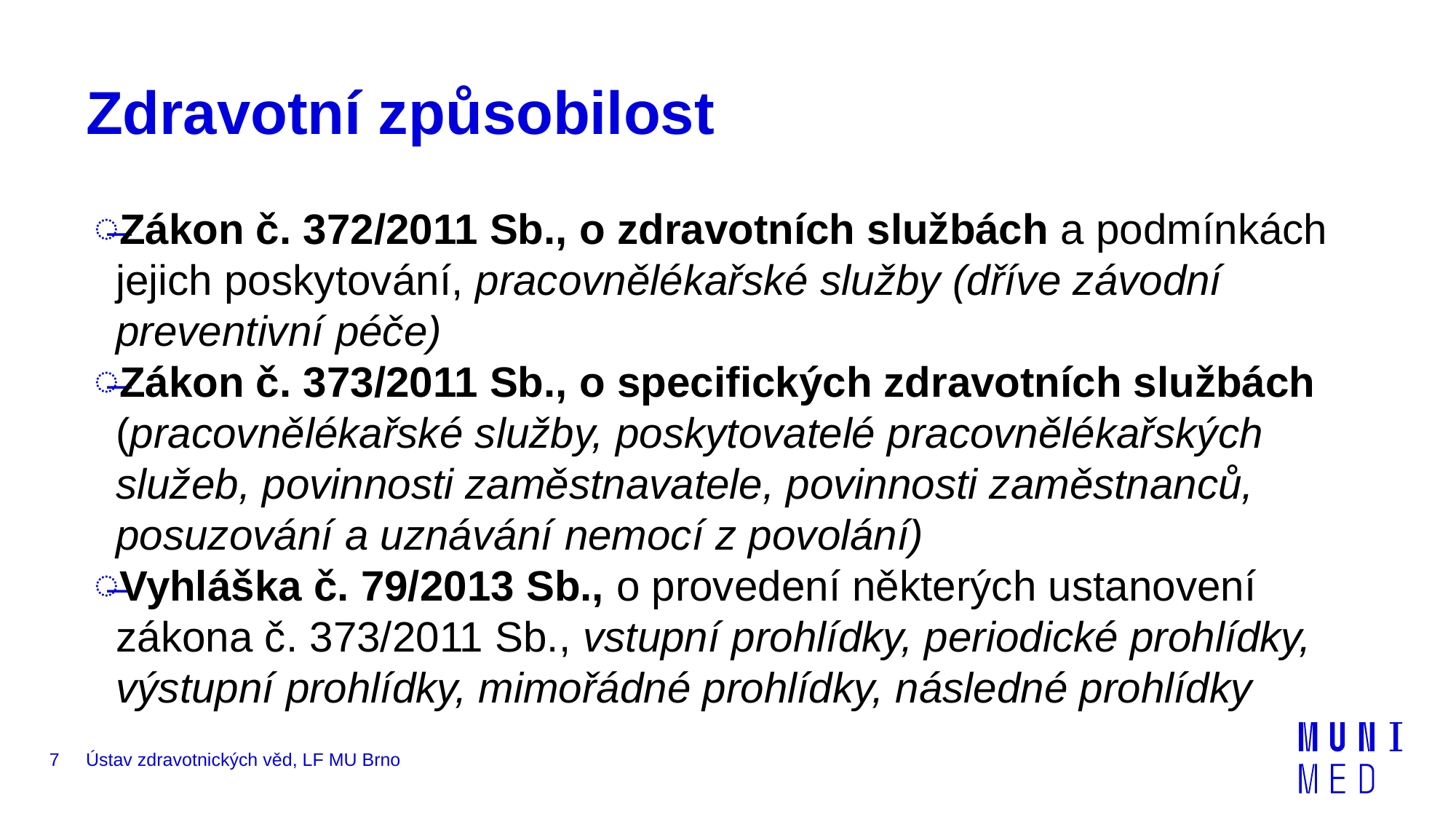

# Zdravotní způsobilost
Zákon č. 372/2011 Sb., o zdravotních službách a podmínkách jejich poskytování, pracovnělékařské služby (dříve závodní preventivní péče)
Zákon č. 373/2011 Sb., o specifických zdravotních službách (pracovnělékařské služby, poskytovatelé pracovnělékařských služeb, povinnosti zaměstnavatele, povinnosti zaměstnanců, posuzování a uznávání nemocí z povolání)
Vyhláška č. 79/2013 Sb., o provedení některých ustanovení zákona č. 373/2011 Sb., vstupní prohlídky, periodické prohlídky, výstupní prohlídky, mimořádné prohlídky, následné prohlídky

7
Ústav zdravotnických věd, LF MU Brno